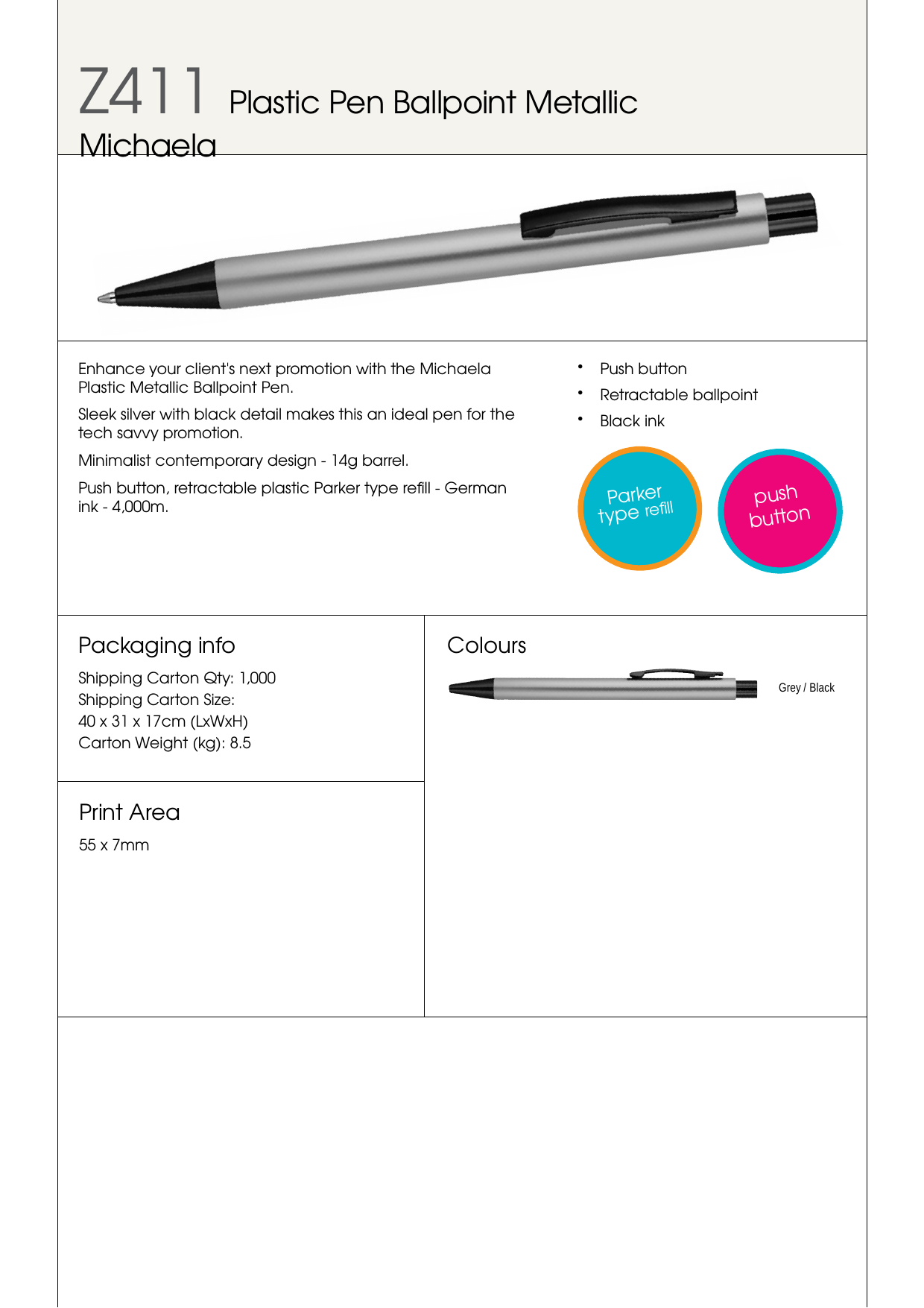

# Z411 Plastic Pen Ballpoint Metallic Michaela

Push button
Retractable ballpoint
Black ink
Enhance your client's next promotion with the Michaela  Plastic Metallic Ballpoint Pen.
Sleek silver with black detail makes this an ideal pen for the  tech savvy promotion.
Minimalist contemporary design - 14g barrel.
Push button, retractable plastic Parker type refill - German  ink - 4,000m.

push
Parker
type refill
button

Packaging info
Shipping Carton Qty: 1,000  Shipping Carton Size:
40 x 31 x 17cm (LxWxH)  Carton Weight (kg): 8.5
Colours

Grey / Black

Print Area
55 x 7mm